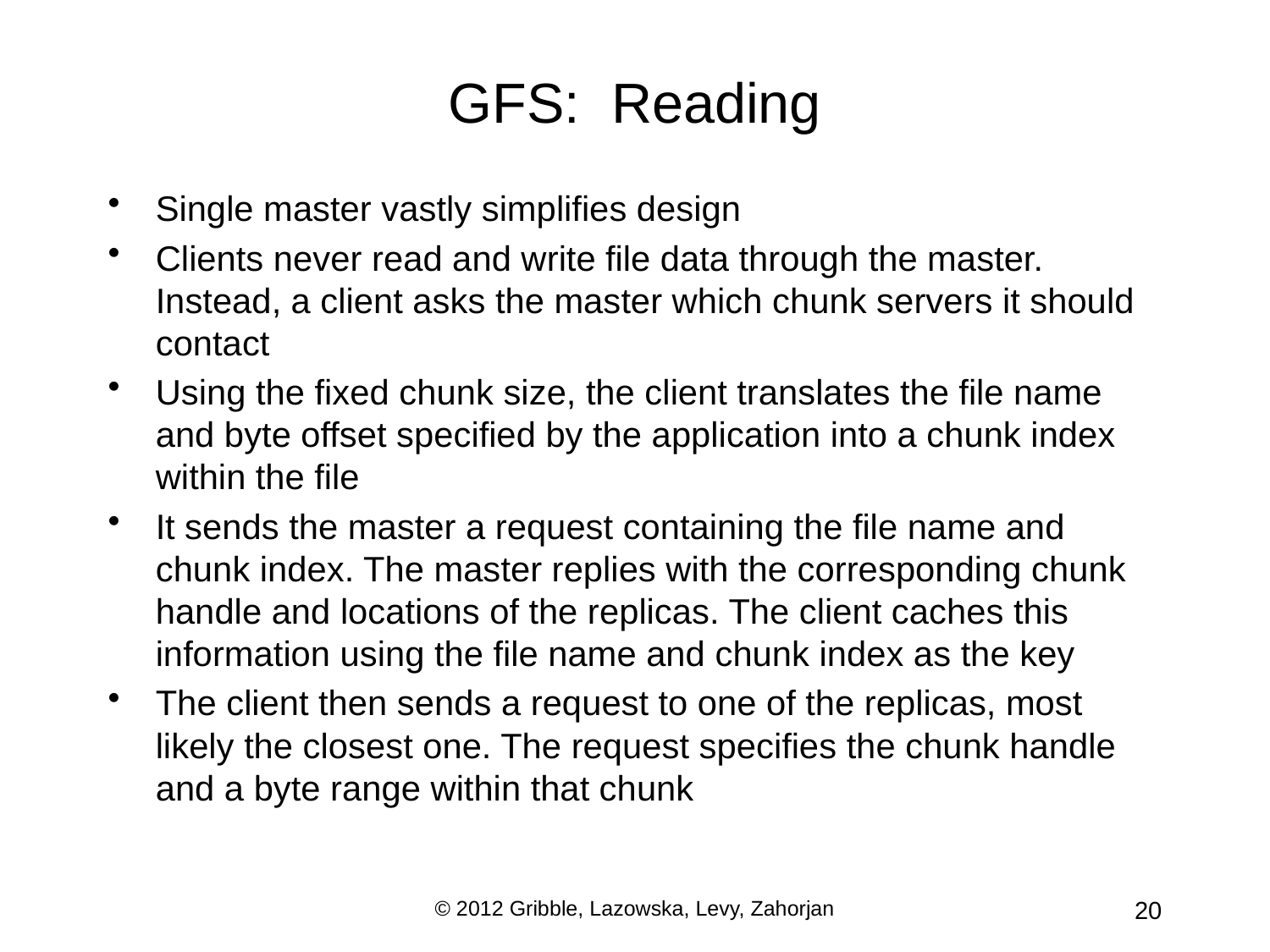

GFS:  Reading
Single master vastly simplifies design
Clients never read and write file data through the master. Instead, a client asks the master which chunk servers it should contact
Using the fixed chunk size, the client translates the file name and byte offset specified by the application into a chunk index within the file
It sends the master a request containing the file name and chunk index. The master replies with the corresponding chunk handle and locations of the replicas. The client caches this information using the file name and chunk index as the key
The client then sends a request to one of the replicas, most likely the closest one. The request specifies the chunk handle and a byte range within that chunk

© 2012 Gribble, Lazowska, Levy, Zahorjan
20